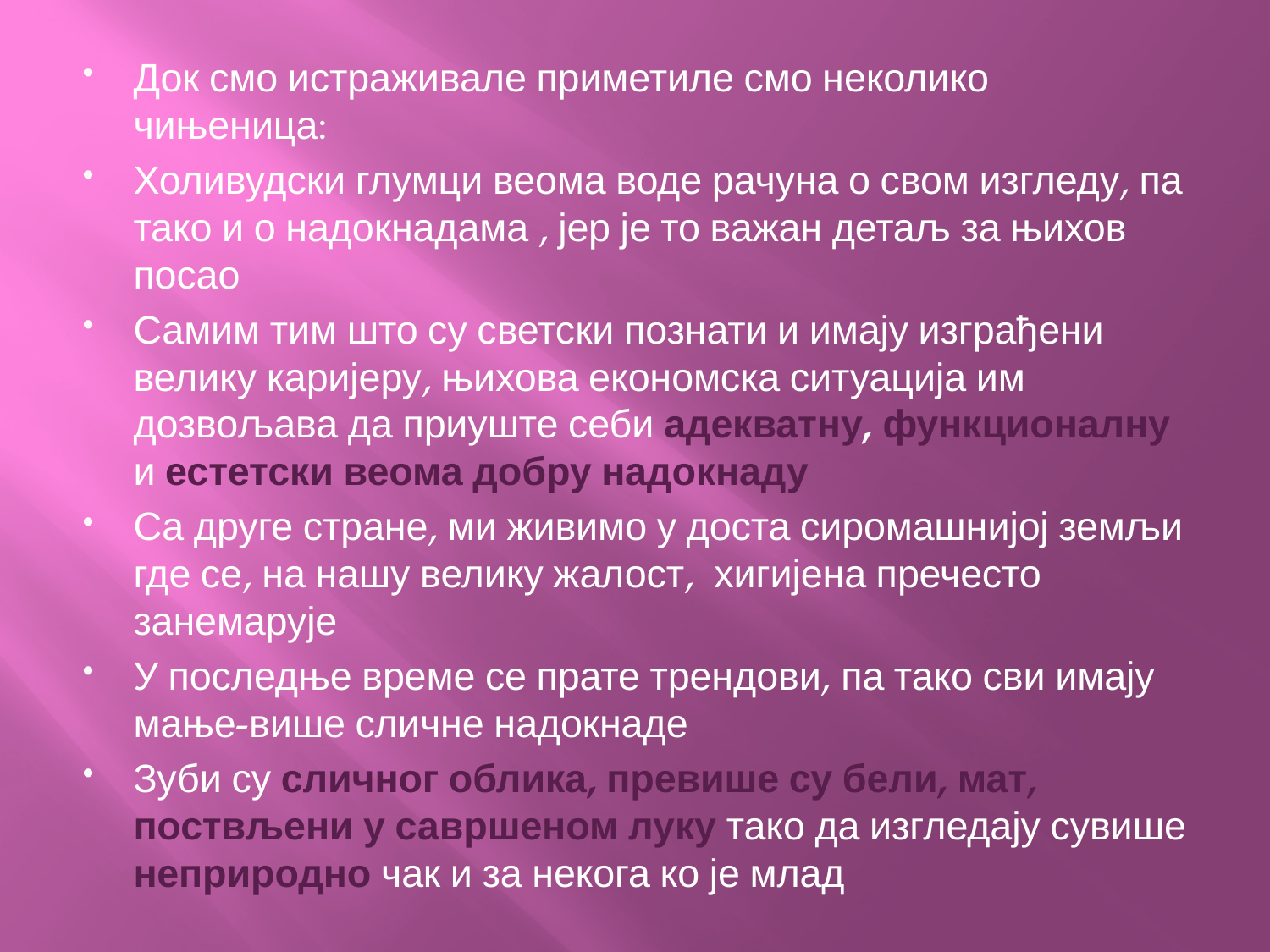

Док смо истраживале приметиле смо неколико чињеница:
Холивудски глумци веома воде рачуна о свом изгледу, па тако и о надокнадама , јер је то важан детаљ за њихов посао
Самим тим што су светски познати и имају изграђени велику каријеру, њихова економска ситуација им дозвољава да приуште себи адекватну, функционалну и естетски веома добру надокнаду
Са друге стране, ми живимо у доста сиромашнијој земљи где се, на нашу велику жалост,  хигијена пречесто занемарује
У последње време се прате трендови, па тако сви имају мање-више сличне надокнаде
Зуби су сличног облика, превише су бели, мат, поствљени у савршеном луку тако да изгледају сувише неприродно чак и за некога ко је млад